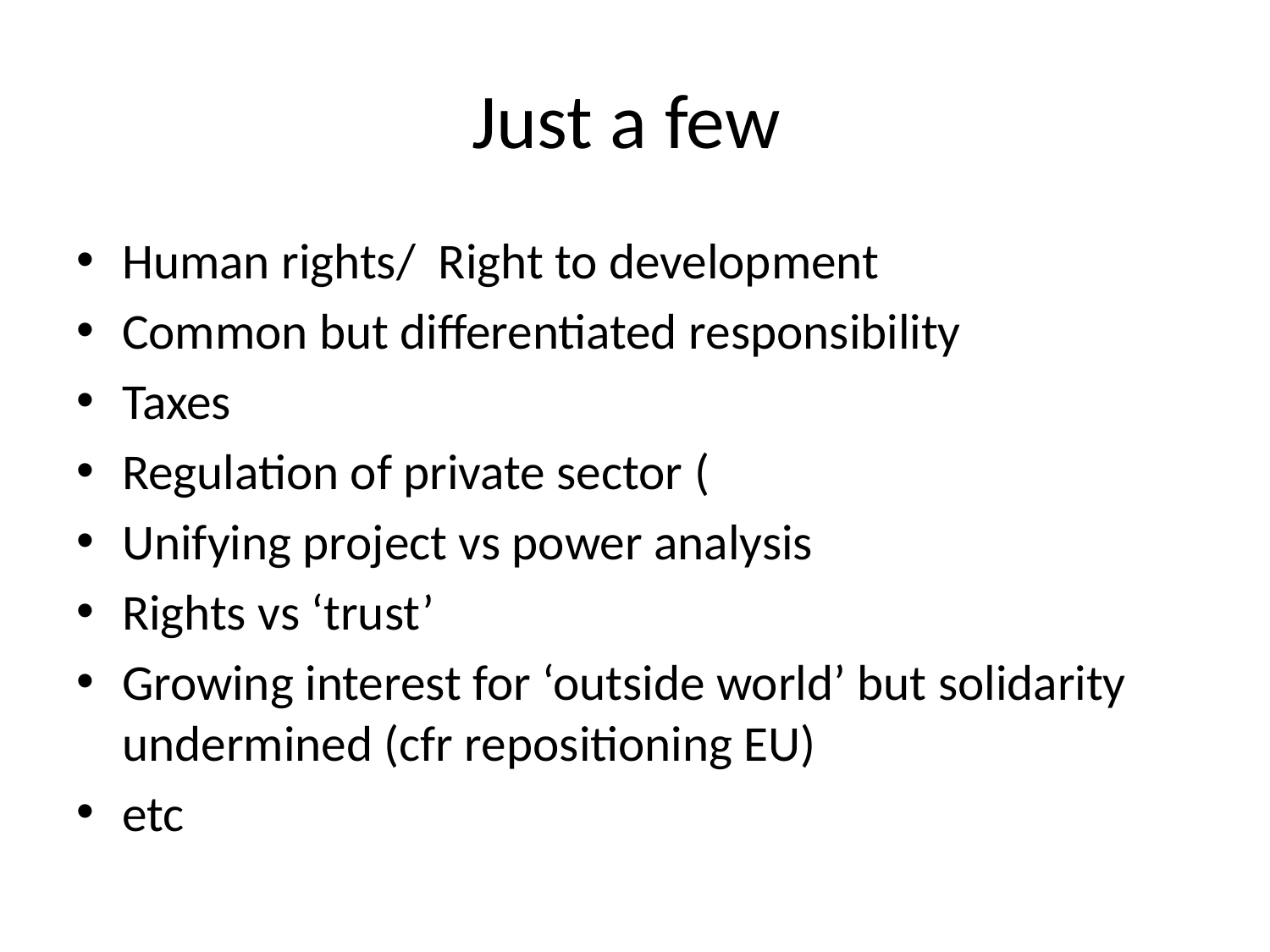

# Just a few
Human rights/  Right to development
Common but differentiated responsibility
Taxes
Regulation of private sector (
Unifying project vs power analysis
Rights vs ‘trust’
Growing interest for ‘outside world’ but solidarity undermined (cfr repositioning EU)
etc